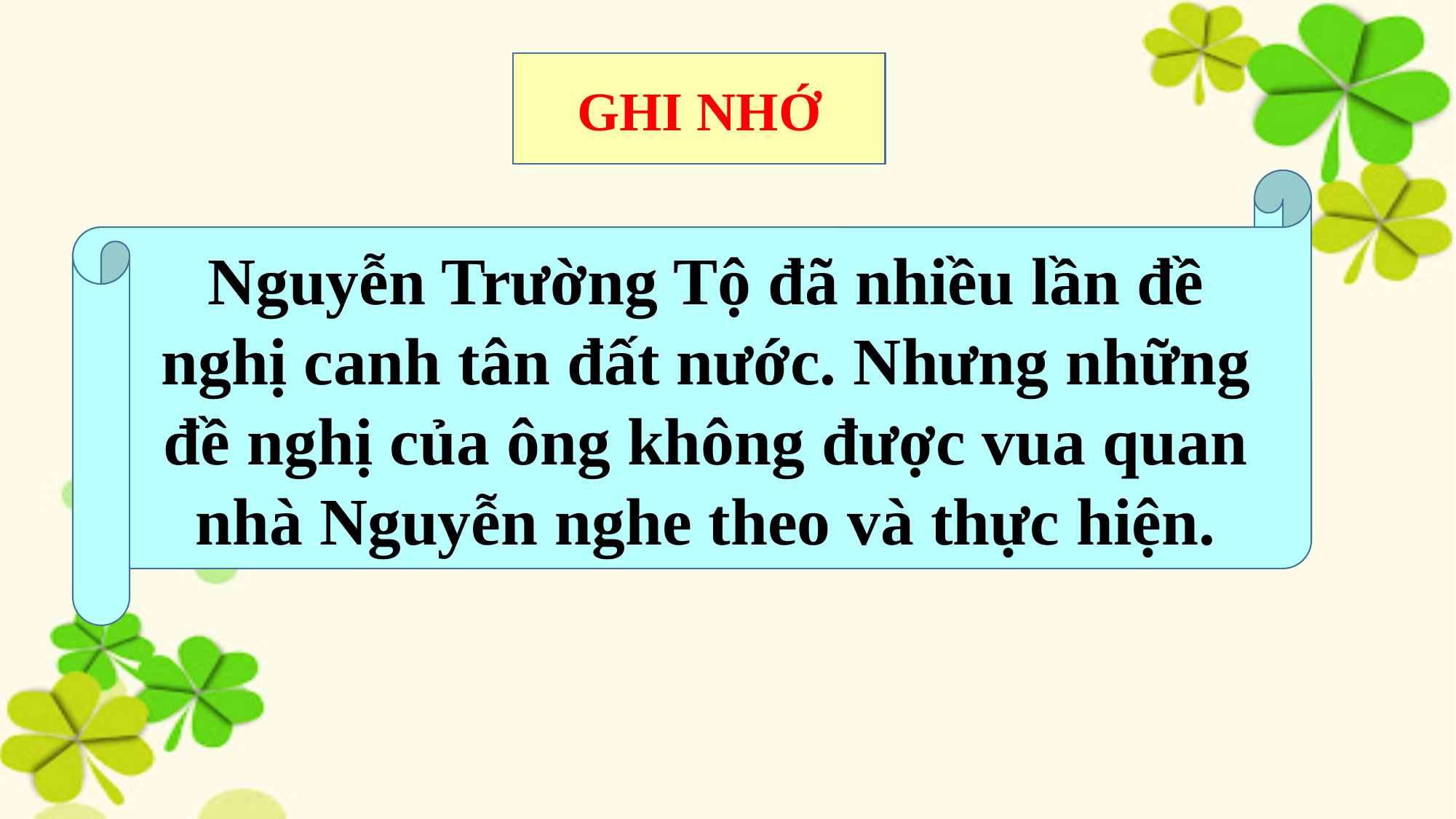

GHI NHỚ
Nguyễn Trường Tộ đã nhiều lần đề nghị canh tân đất nước. Nhưng những đề nghị của ông không được vua quan nhà Nguyễn nghe theo và thực hiện.